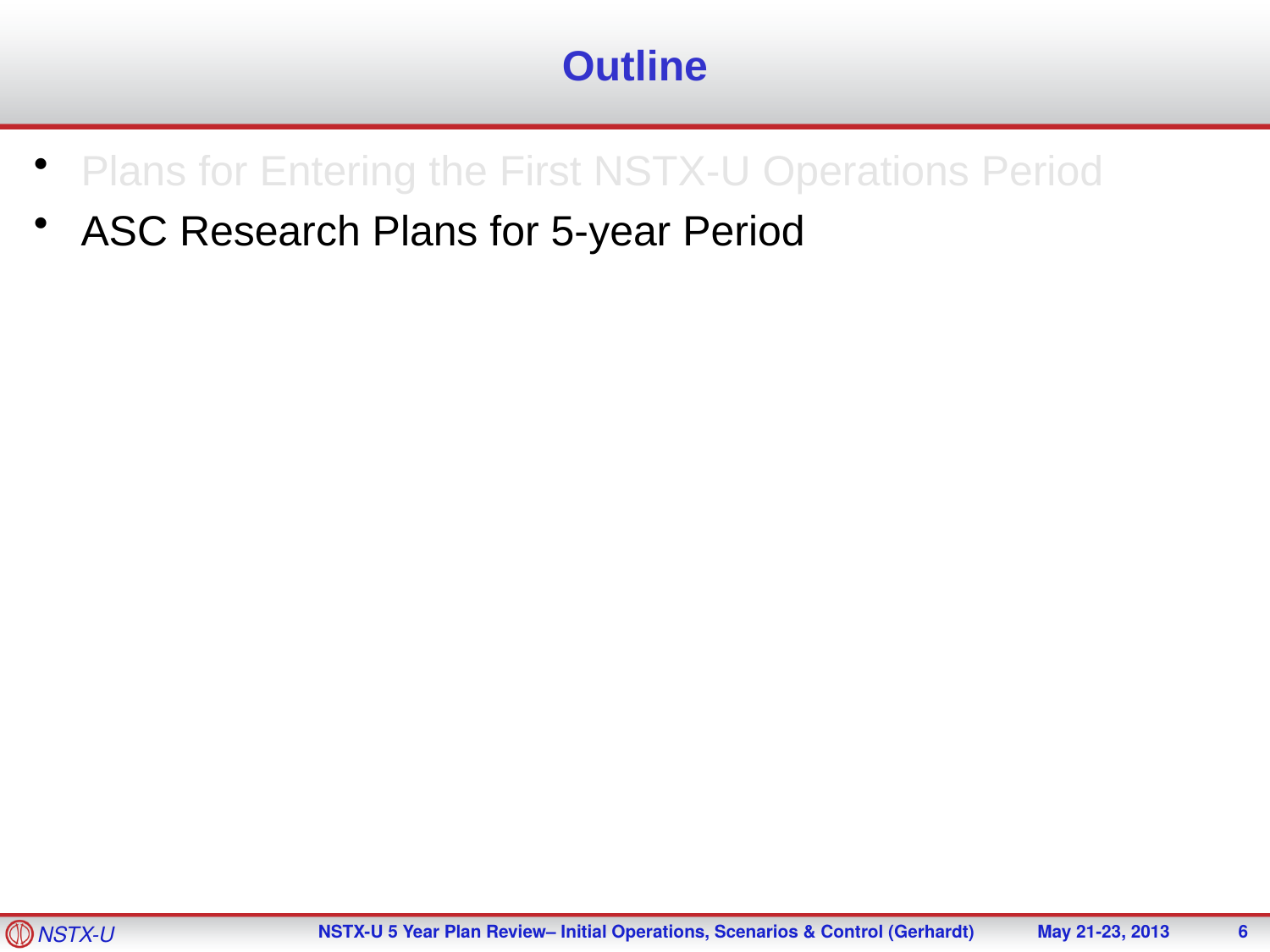

# Outline
Plans for Entering the First NSTX-U Operations Period
ASC Research Plans for 5-year Period
Thrust 1: Scenario Physics
Development of 100% non-inductive operation.
Extension of the high-current, partial-inductive space to long-pulse.
Thrust 2: Axisymmetric Control Development
Develop methods to control the heat flux for high-power scenarios.
Develop rotation and current profile control
Thrust 3: Automated Rampdowns
Develop detection of impending disruptions.
Develop techniques for the automated termination of discharges.
Thrust 4: Scenario Physics for Next Step Devices
Determine the optimal, simultaneous q- and rotation profiles.
Study the conditions for classical beam current drive.
Explore & validate integrated models for projections to FNSF.